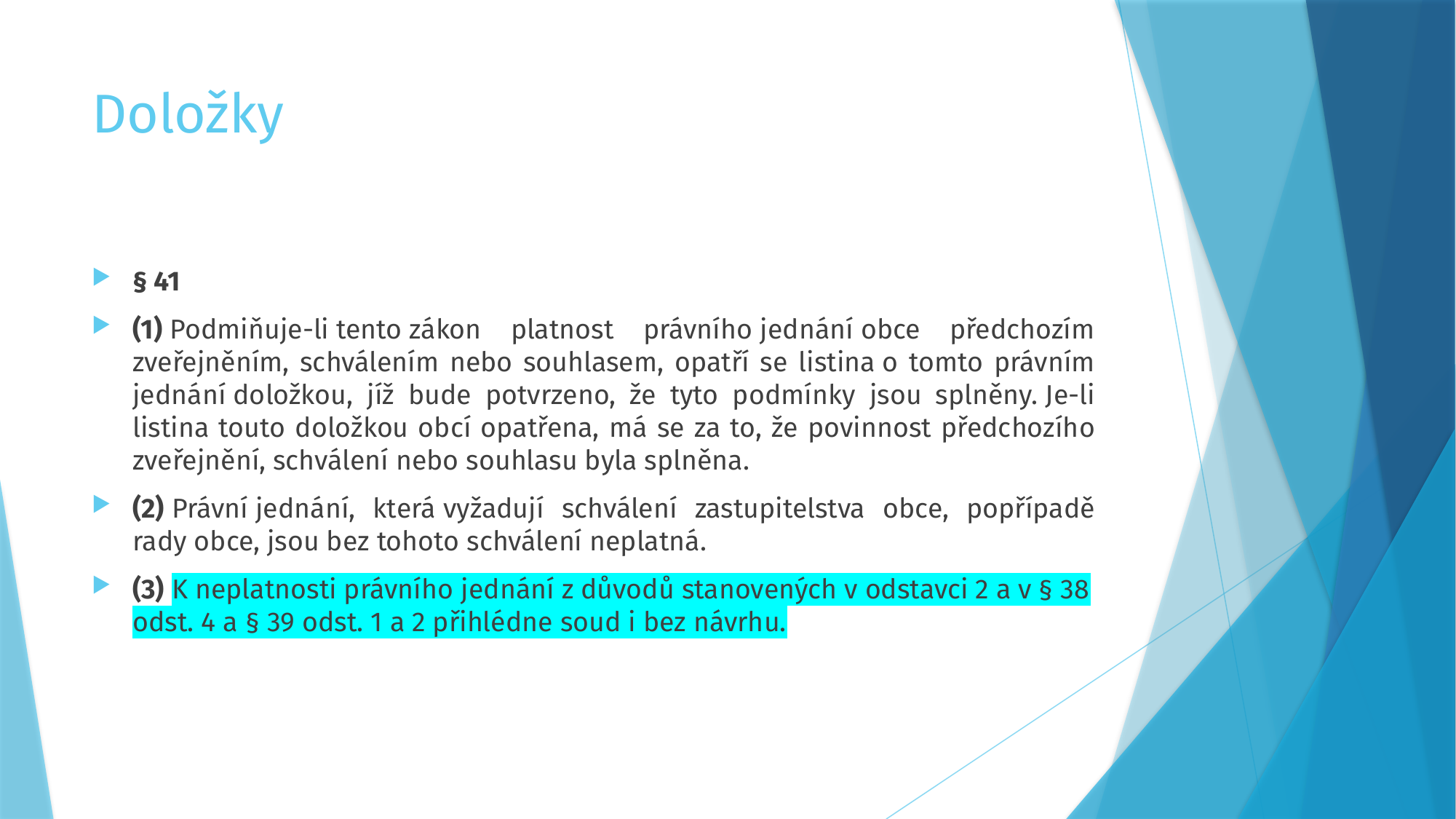

# Doložky
§ 41
(1) Podmiňuje-li tento zákon platnost právního jednání obce předchozím zveřejněním, schválením nebo souhlasem, opatří se listina o tomto právním jednání doložkou, jíž bude potvrzeno, že tyto podmínky jsou splněny. Je-li listina touto doložkou obcí opatřena, má se za to, že povinnost předchozího zveřejnění, schválení nebo souhlasu byla splněna.
(2) Právní jednání, která vyžadují schválení zastupitelstva obce, popřípadě rady obce, jsou bez tohoto schválení neplatná.
(3) K neplatnosti právního jednání z důvodů stanovených v odstavci 2 a v § 38 odst. 4 a § 39 odst. 1 a 2 přihlédne soud i bez návrhu.